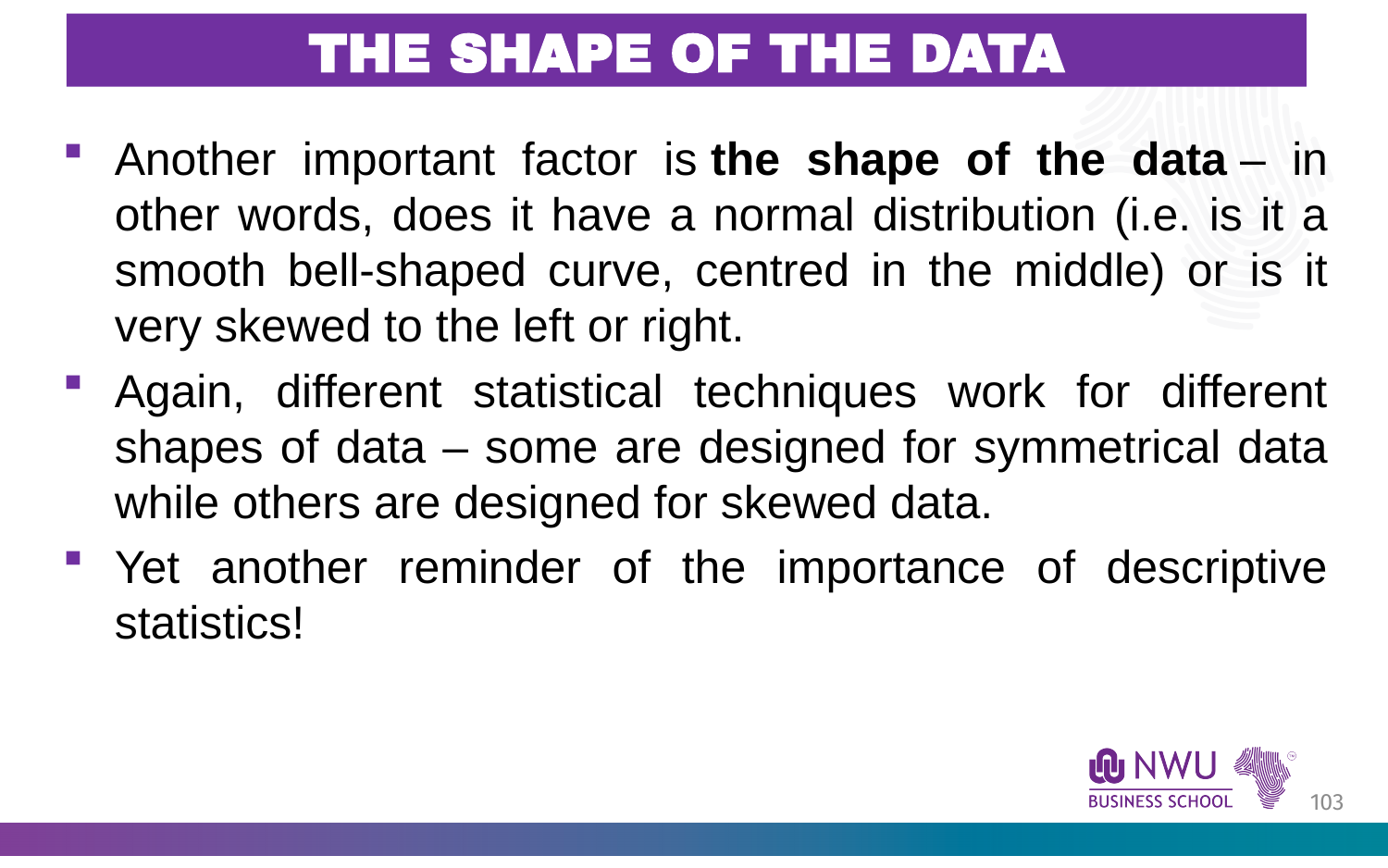

THE SHAPE OF THE DATA
Another important factor is the shape of the data – in other words, does it have a normal distribution (i.e. is it a smooth bell-shaped curve, centred in the middle) or is it very skewed to the left or right.
Again, different statistical techniques work for different shapes of data – some are designed for symmetrical data while others are designed for skewed data.
Yet another reminder of the importance of descriptive statistics!

103